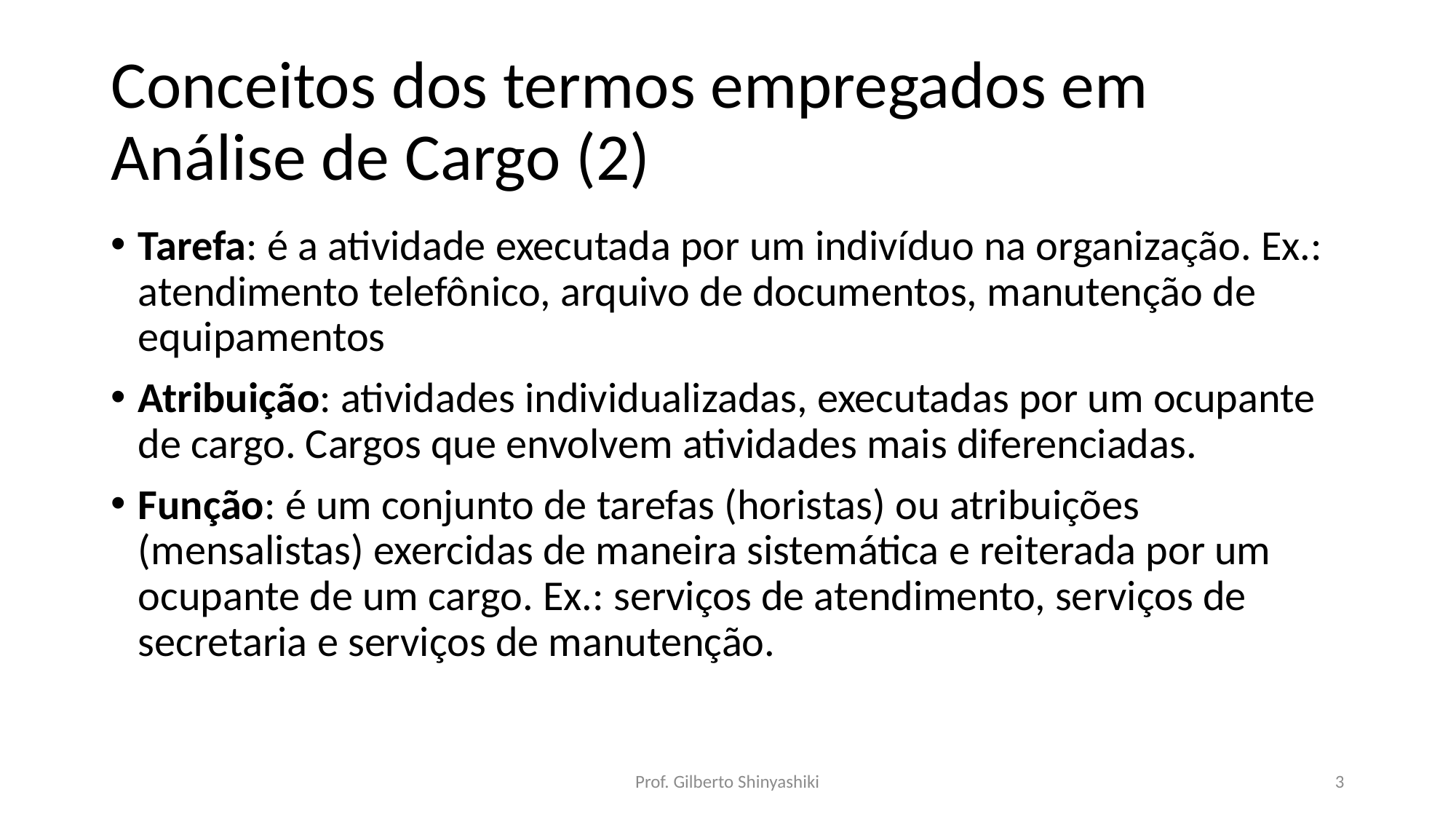

# Conceitos dos termos empregados em Análise de Cargo (2)
Tarefa: é a atividade executada por um indivíduo na organização. Ex.: atendimento telefônico, arquivo de documentos, manutenção de equipamentos
Atribuição: atividades individualizadas, executadas por um ocupante de cargo. Cargos que envolvem atividades mais diferenciadas.
Função: é um conjunto de tarefas (horistas) ou atribuições (mensalistas) exercidas de maneira sistemática e reiterada por um ocupante de um cargo. Ex.: serviços de atendimento, serviços de secretaria e serviços de manutenção.
Prof. Gilberto Shinyashiki
3